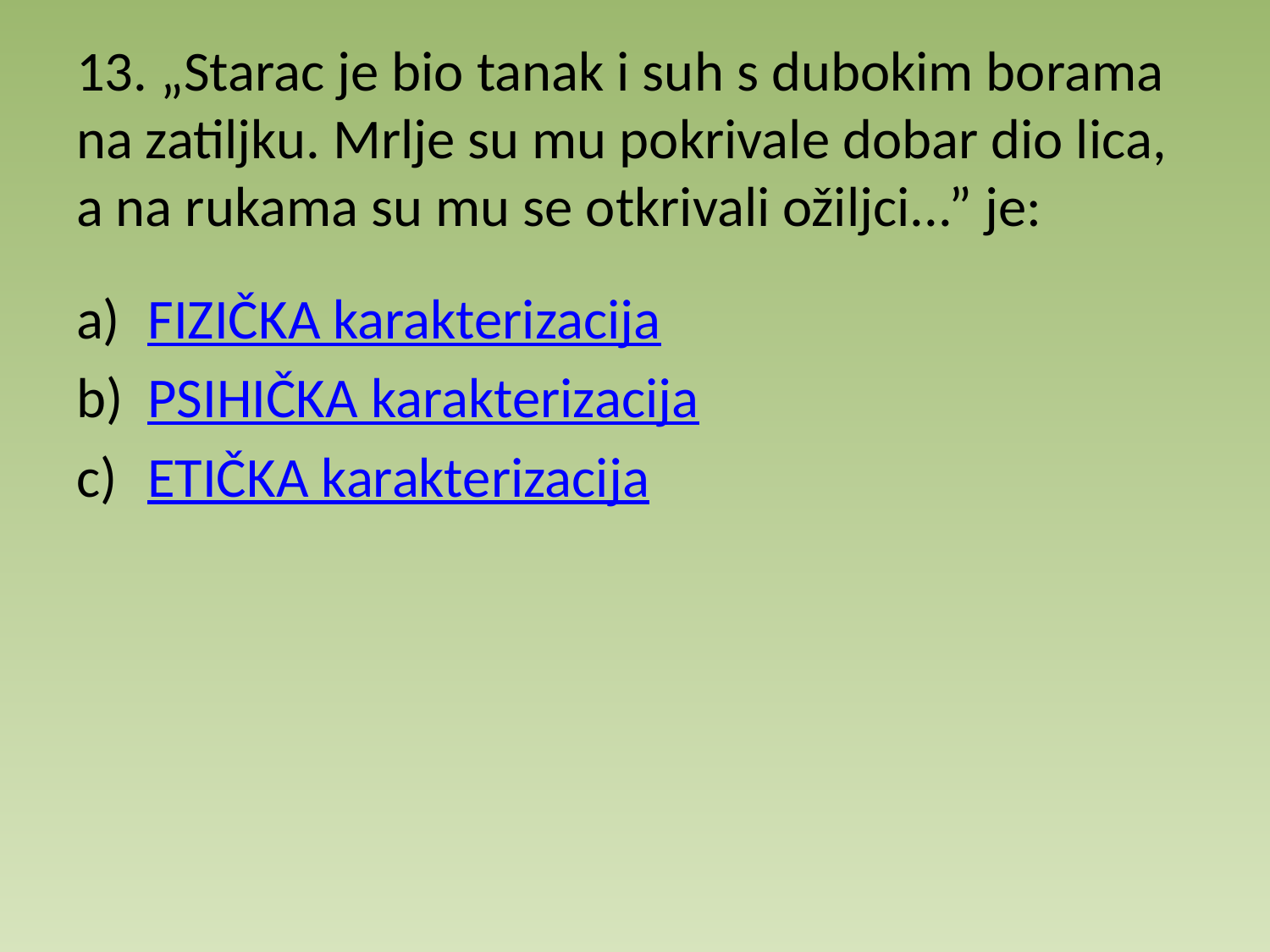

# 13. „Starac je bio tanak i suh s dubokim borama na zatiljku. Mrlje su mu pokrivale dobar dio lica, a na rukama su mu se otkrivali ožiljci...” je:
FIZIČKA karakterizacija
PSIHIČKA karakterizacija
ETIČKA karakterizacija